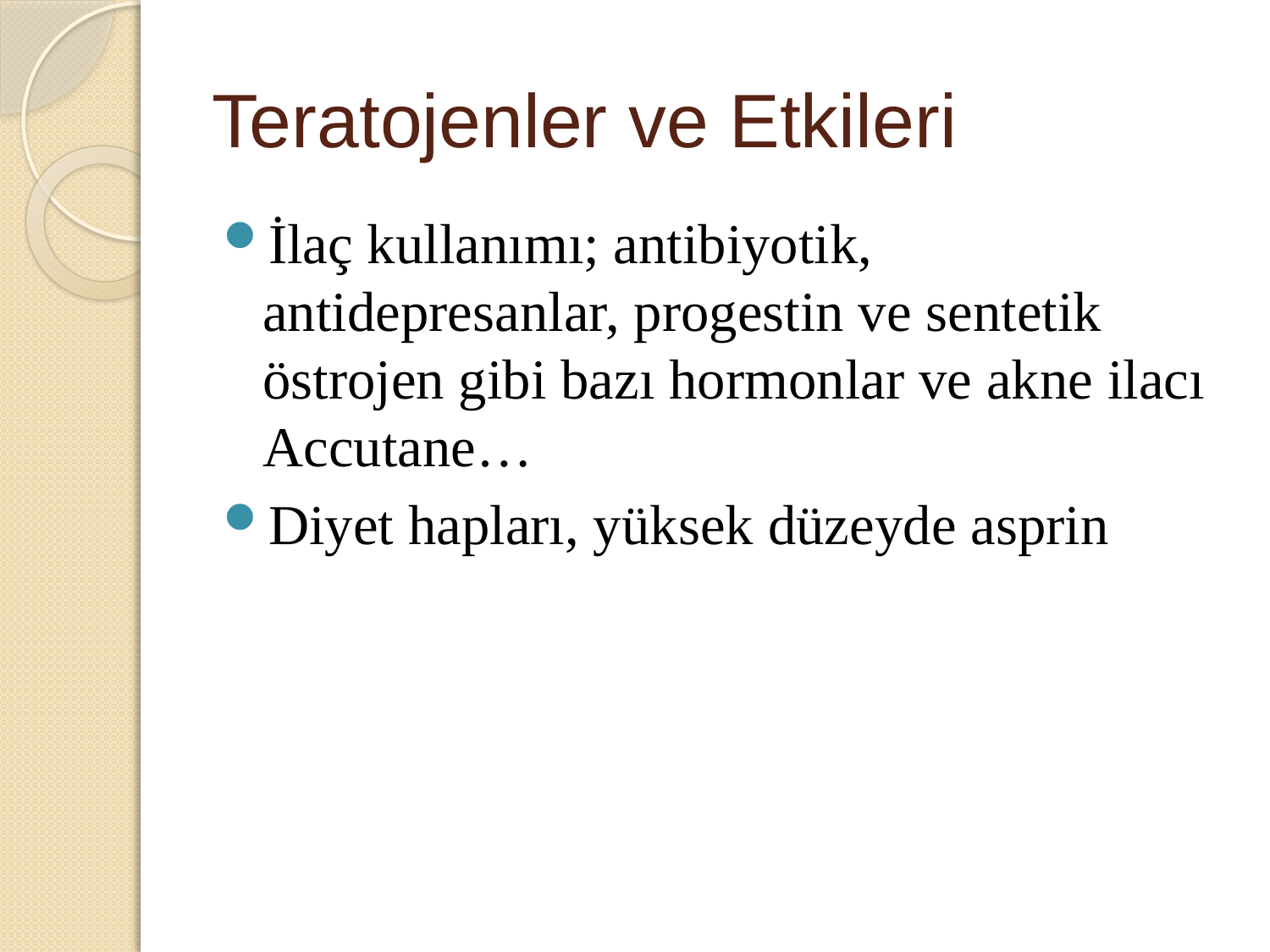

# Teratojenler ve Etkileri
İlaç kullanımı; antibiyotik, antidepresanlar, progestin ve sentetik östrojen gibi bazı hormonlar ve akne ilacı Accutane…
Diyet hapları, yüksek düzeyde asprin